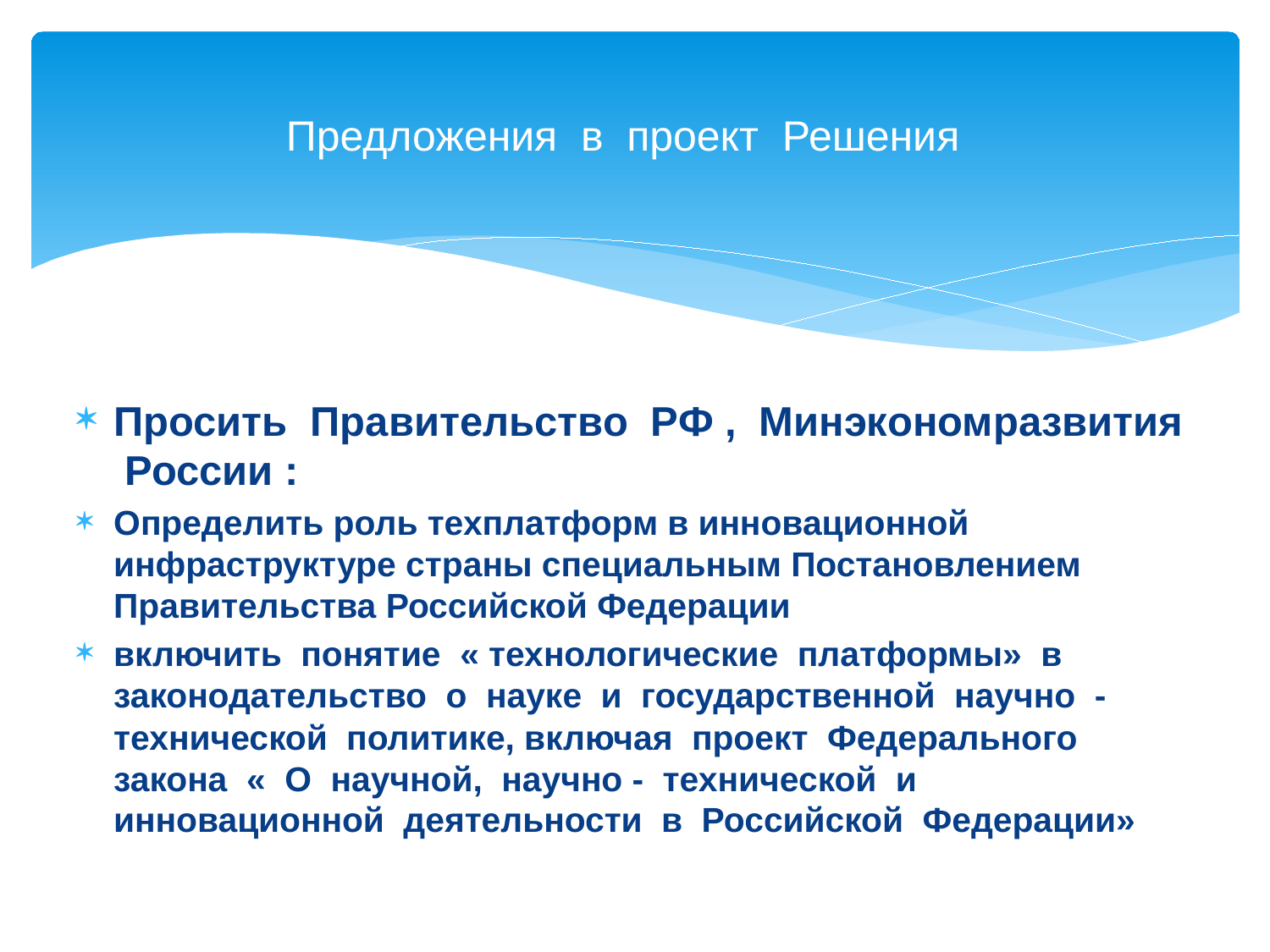

# Предложения  в  проект  Решения

Просить  Правительство  РФ ,  Минэкономразвития  России :
Определить роль техплатформ в инновационной инфраструктуре страны специальным Постановлением Правительства Российской Федерации
включить  понятие  « технологические  платформы»  в  законодательство  о  науке  и  государственной  научно  -  технической  политике, включая  проект  Федерального  закона  «  О  научной,  научно -  технической  и        инновационной  деятельности  в  Российской  Федерации»